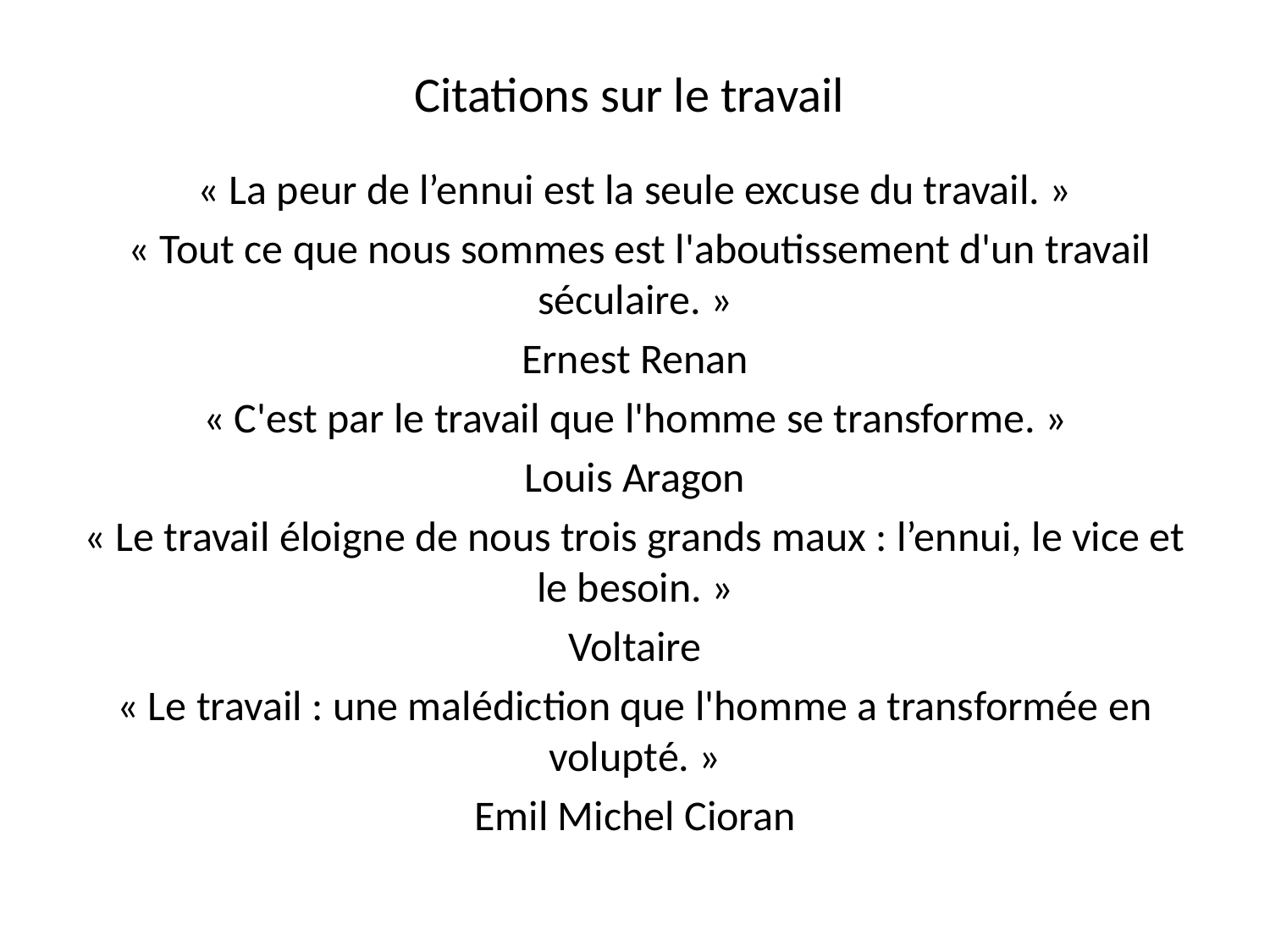

# Citations sur le travail
« La peur de l’ennui est la seule excuse du travail. »
 « Tout ce que nous sommes est l'aboutissement d'un travail séculaire. »
Ernest Renan
« C'est par le travail que l'homme se transforme. »
Louis Aragon
« Le travail éloigne de nous trois grands maux : l’ennui, le vice et le besoin. »
Voltaire
« Le travail : une malédiction que l'homme a transformée en volupté. »
Emil Michel Cioran